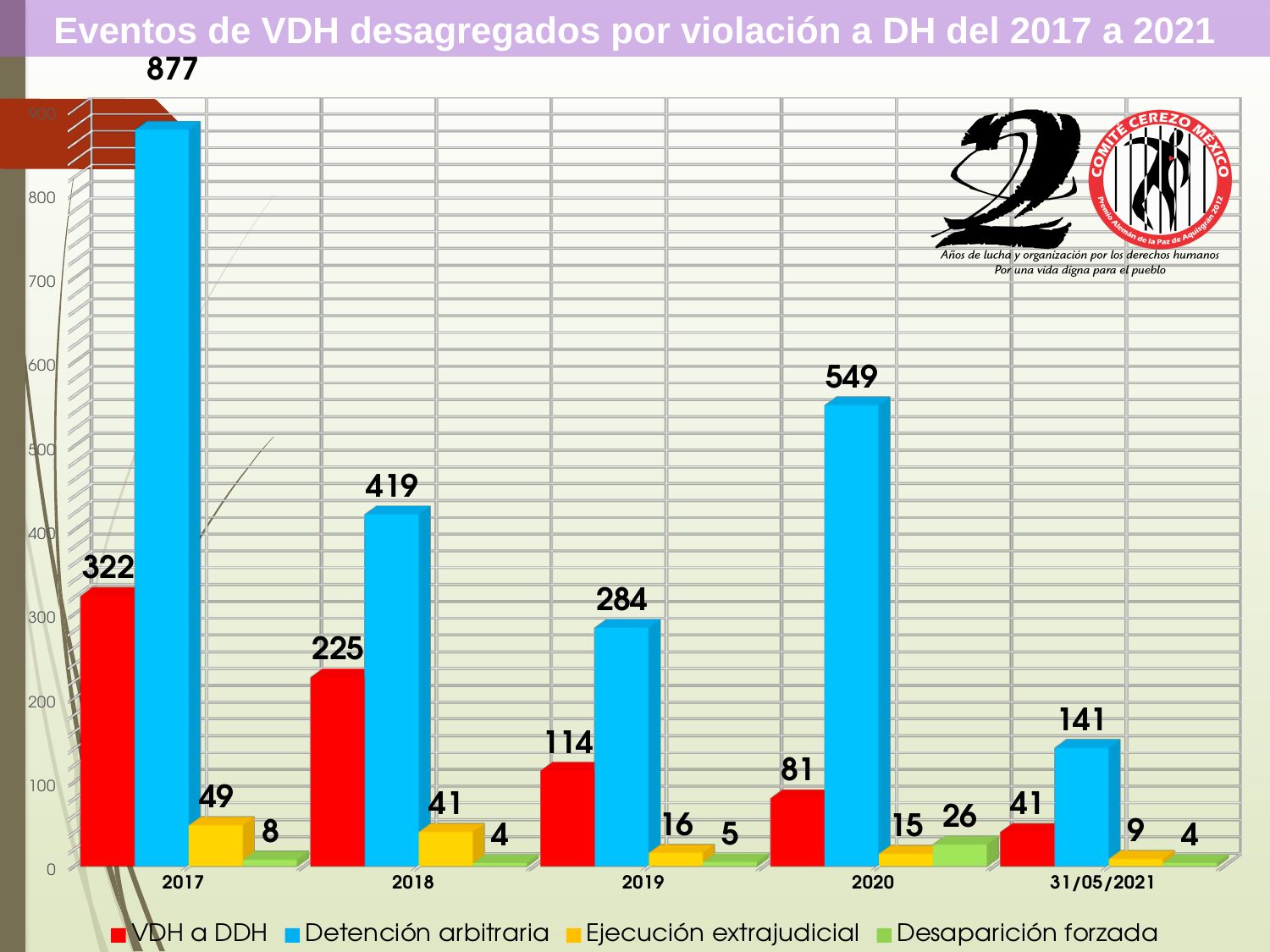

Eventos de VDH desagregados por violación a DH del 2017 a 2021

[unsupported chart]